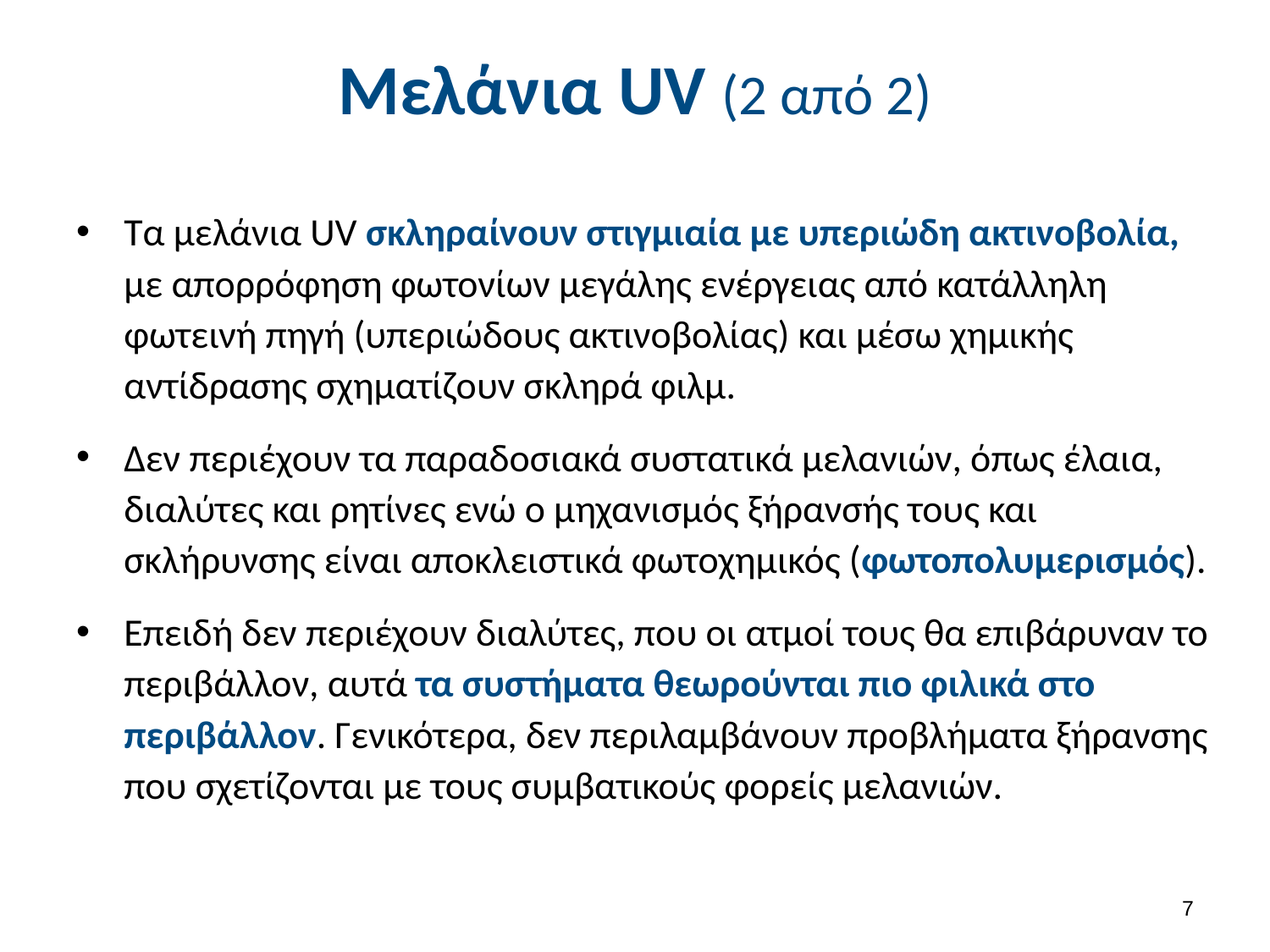

Μελάνια UV (2 από 2)
Τα μελάνια UV σκληραίνουν στιγμιαία με υπεριώδη ακτινοβολία, με απορρόφηση φωτονίων μεγάλης ενέργειας από κατάλληλη φωτεινή πηγή (υπεριώδους ακτινοβολίας) και μέσω χημικής αντίδρασης σχηματίζουν σκληρά φιλμ.
Δεν περιέχουν τα παραδοσιακά συστατικά μελανιών, όπως έλαια, διαλύτες και ρητίνες ενώ ο μηχανισμός ξήρανσής τους και σκλήρυνσης είναι αποκλειστικά φωτοχημικός (φωτοπολυμερισμός).
Επειδή δεν περιέχουν διαλύτες, που οι ατμοί τους θα επιβάρυναν το περιβάλλον, αυτά τα συστήματα θεωρούνται πιο φιλικά στο περιβάλλον. Γενικότερα, δεν περιλαμβάνουν προβλήματα ξήρανσης που σχετίζονται με τους συμβατικούς φορείς μελανιών.
7